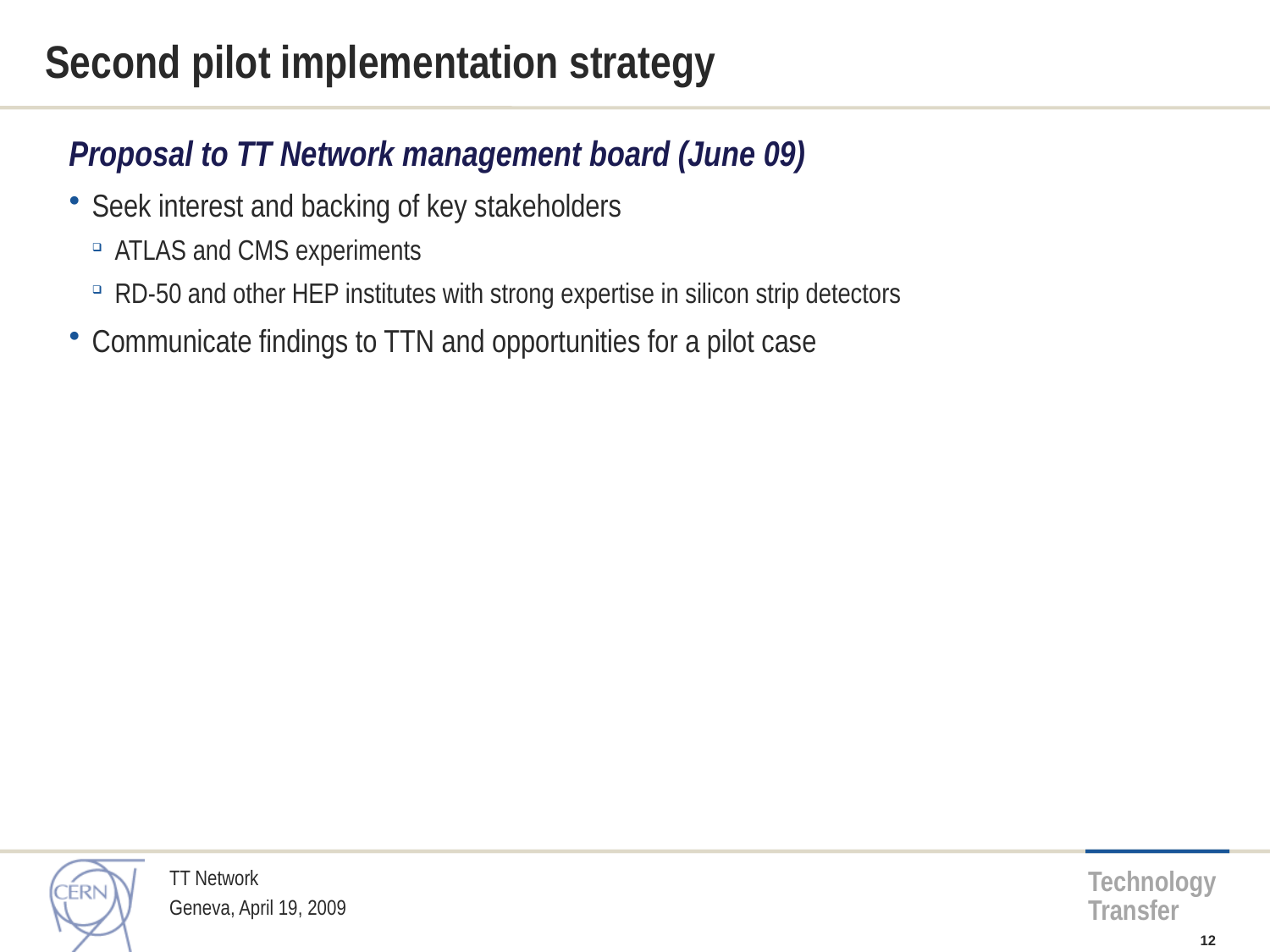

# Second pilot implementation strategy
Proposal to TT Network management board (June 09)
Seek interest and backing of key stakeholders
ATLAS and CMS experiments
RD-50 and other HEP institutes with strong expertise in silicon strip detectors
Communicate findings to TTN and opportunities for a pilot case

TT Network
Geneva, April 19, 2009
12